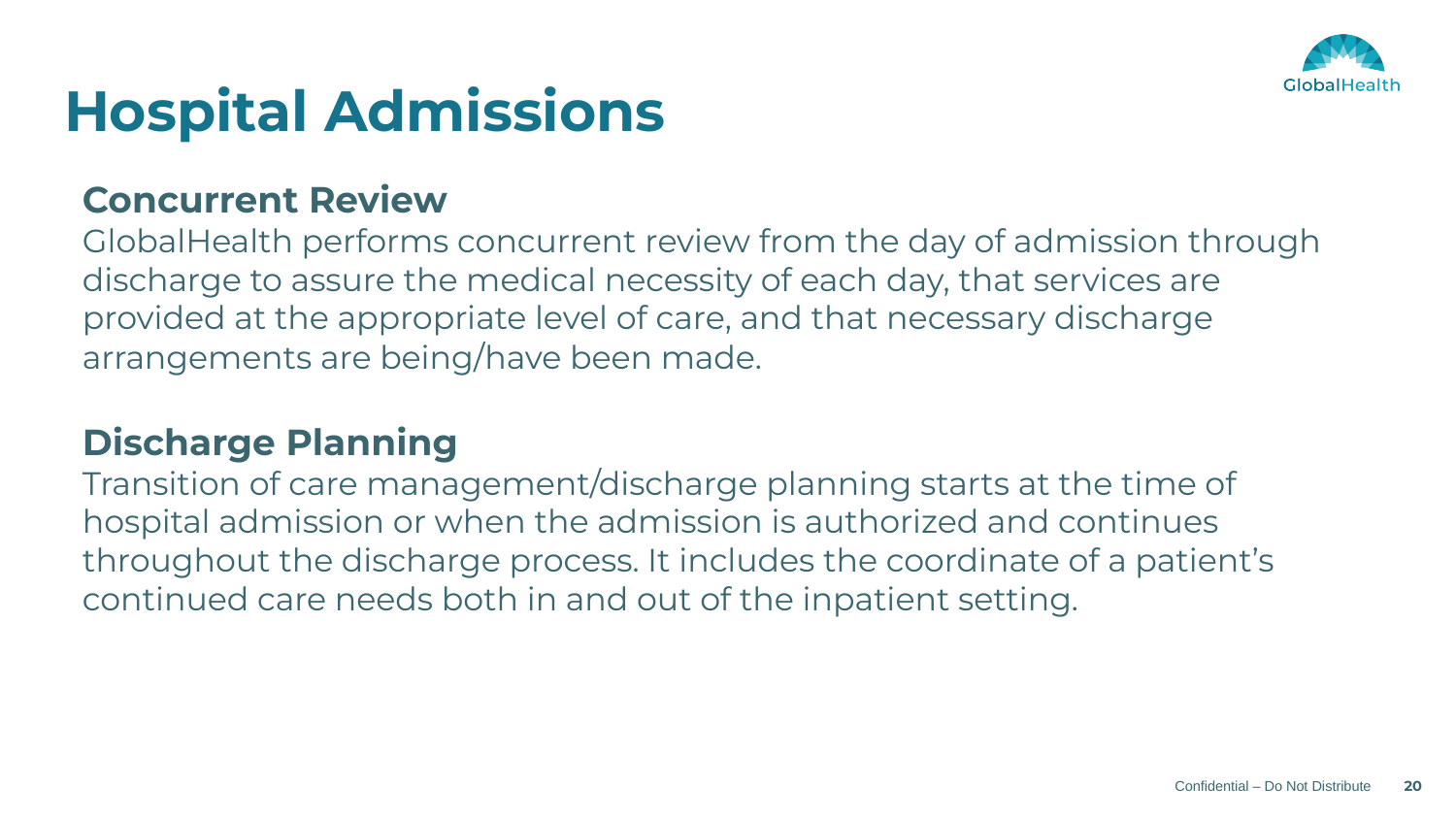

# Hospital Admissions
Concurrent Review
GlobalHealth performs concurrent review from the day of admission through discharge to assure the medical necessity of each day, that services are provided at the appropriate level of care, and that necessary discharge arrangements are being/have been made.

Discharge Planning
Transition of care management/discharge planning starts at the time of hospital admission or when the admission is authorized and continues throughout the discharge process. It includes the coordinate of a patient’s continued care needs both in and out of the inpatient setting.
20